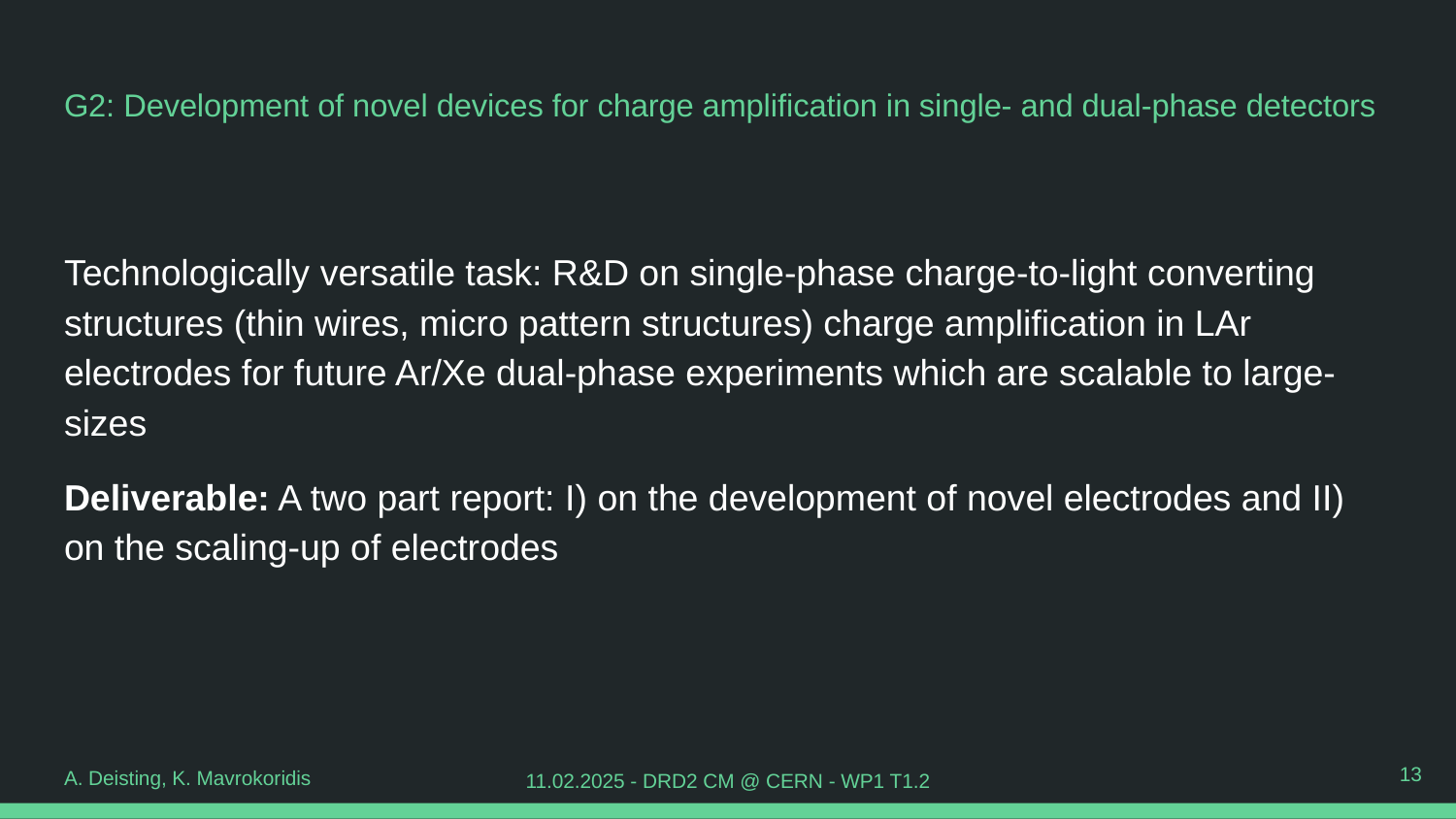

# G2: Development of novel devices for charge amplification in single- and dual-phase detectors
Technologically versatile task: R&D on single-phase charge-to-light converting structures (thin wires, micro pattern structures) charge amplification in LAr electrodes for future Ar/Xe dual-phase experiments which are scalable to large-sizes
Deliverable: A two part report: I) on the development of novel electrodes and II) on the scaling-up of electrodes
13